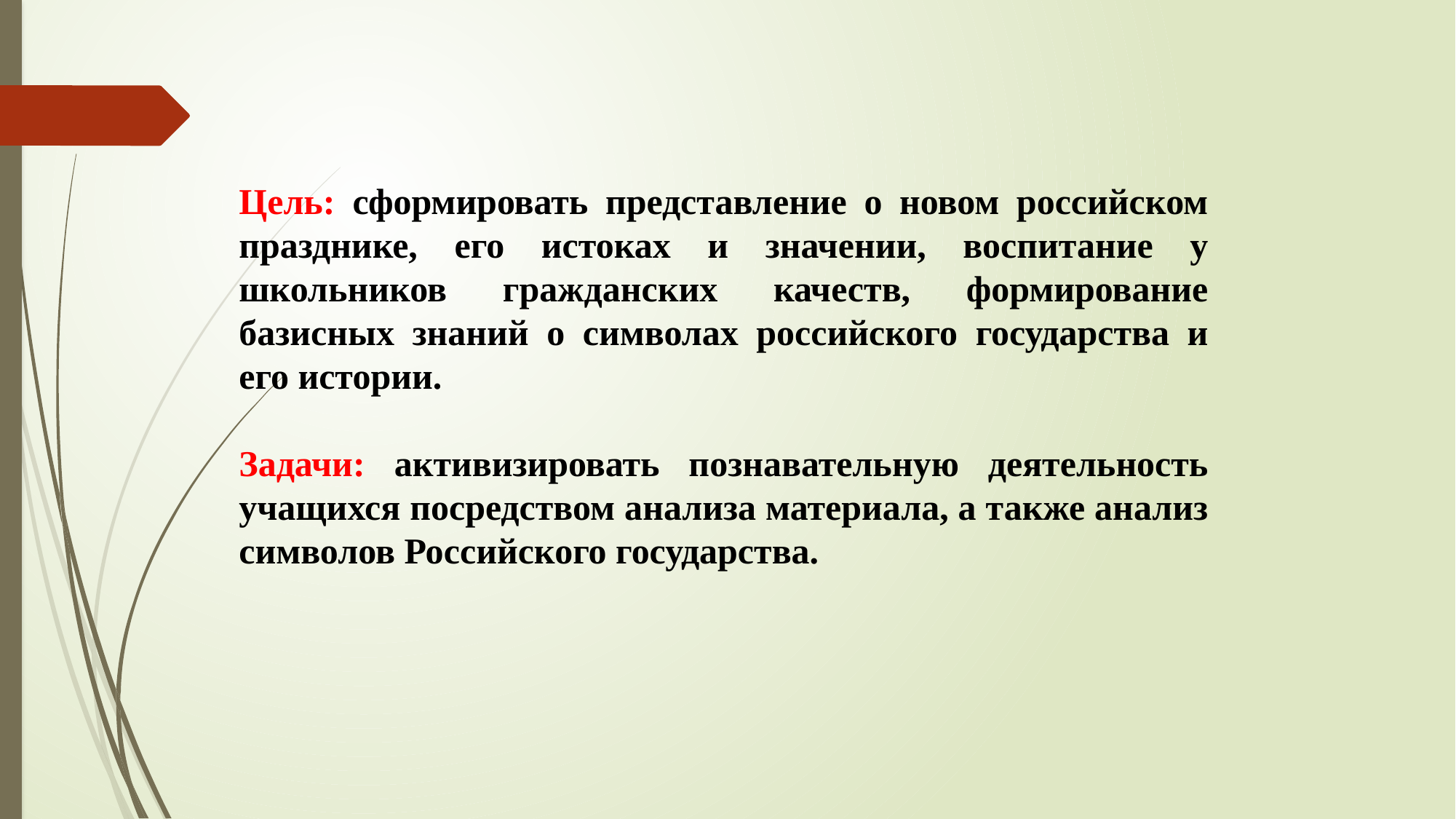

Цель: сформировать представление о новом российском празднике, его истоках и значении, воспитание у школьников гражданских качеств, формирование базисных знаний о символах российского государства и его истории.

Задачи: активизировать познавательную деятельность учащихся посредством анализа материала, а также анализ символов Российского государства.